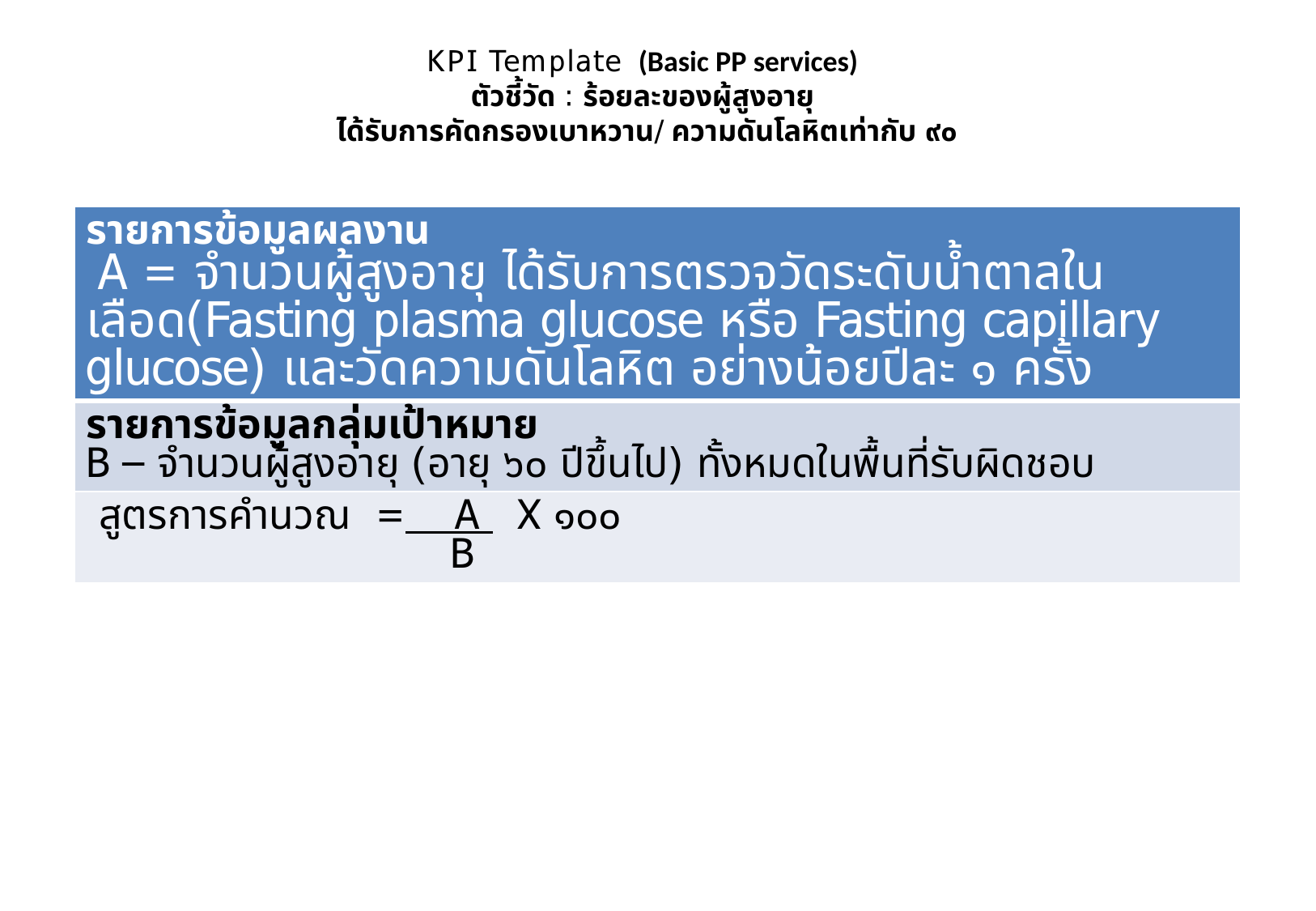

# KPI Template  (Basic PP services) ตัวชี้วัด : ร้อยละของผู้สูงอายุ ได้รับการคัดกรองเบาหวาน/ความดันโลหิตเท่ากับ ๙๐
| รายการข้อมูลผลงาน A = จำนวนผู้สูงอายุ ได้รับการตรวจวัดระดับน้ำตาลในเลือด(Fasting plasma glucose หรือ Fasting capillary glucose) และวัดความดันโลหิต อย่างน้อยปีละ ๑ ครั้ง |
| --- |
| รายการข้อมูลกลุ่มเป้าหมาย B – จำนวนผู้สูงอายุ (อายุ ๖๐ ปีขึ้นไป) ทั้งหมดในพื้นที่รับผิดชอบ |
| สูตรการคำนวณ = A X ๑๐๐ B |